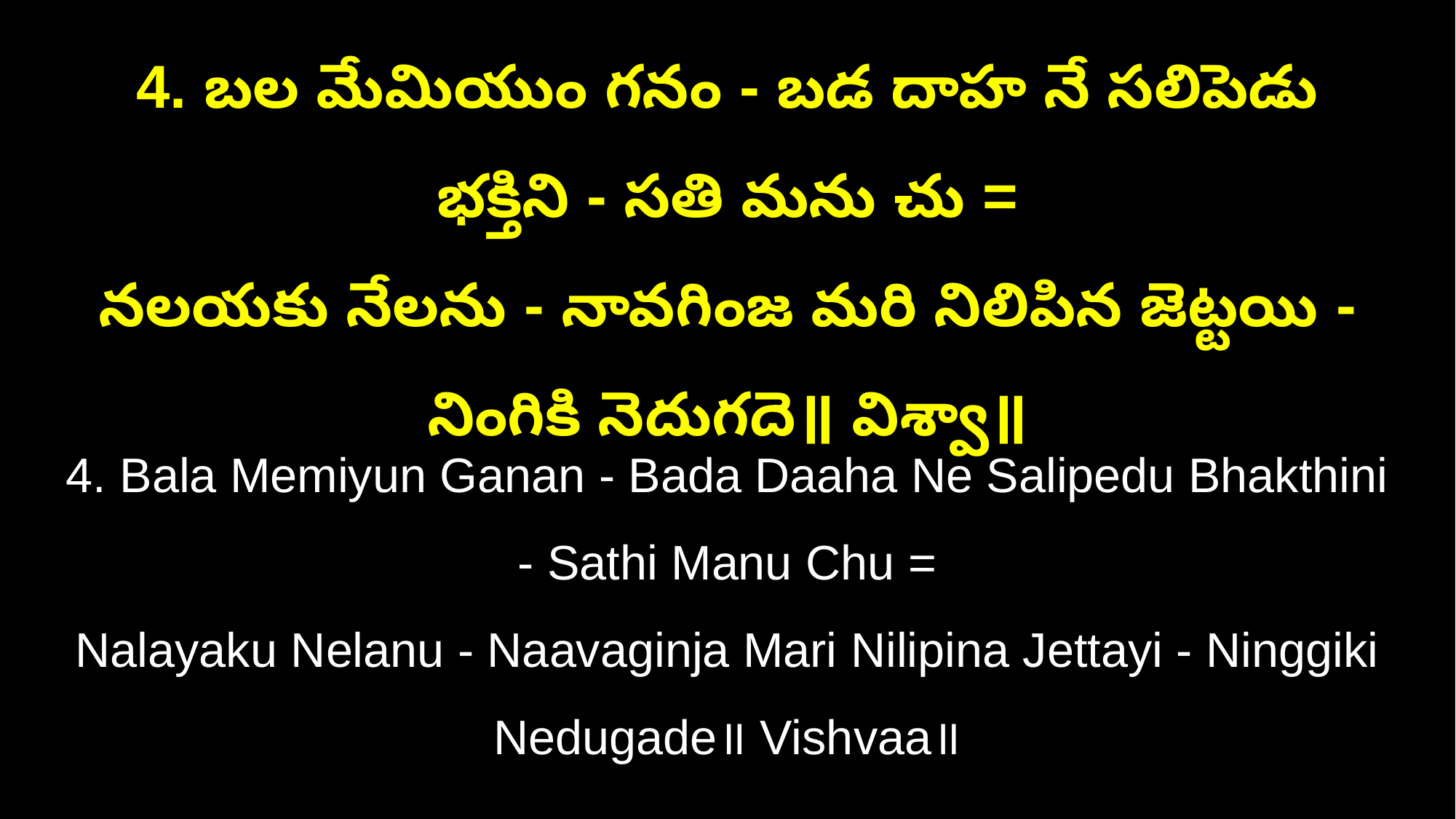

4. బల మేమియుం గనం - బడ దాహ నే సలిపెడు భక్తిని - సతి మను చు =
నలయకు నేలను - నావగింజ మరి నిలిపిన జెట్టయి - నింగికి నెదుగదె॥ విశ్వా॥
4. Bala Memiyun Ganan - Bada Daaha Ne Salipedu Bhakthini - Sathi Manu Chu =
Nalayaku Nelanu - Naavaginja Mari Nilipina Jettayi - Ninggiki Nedugade॥ Vishvaa॥